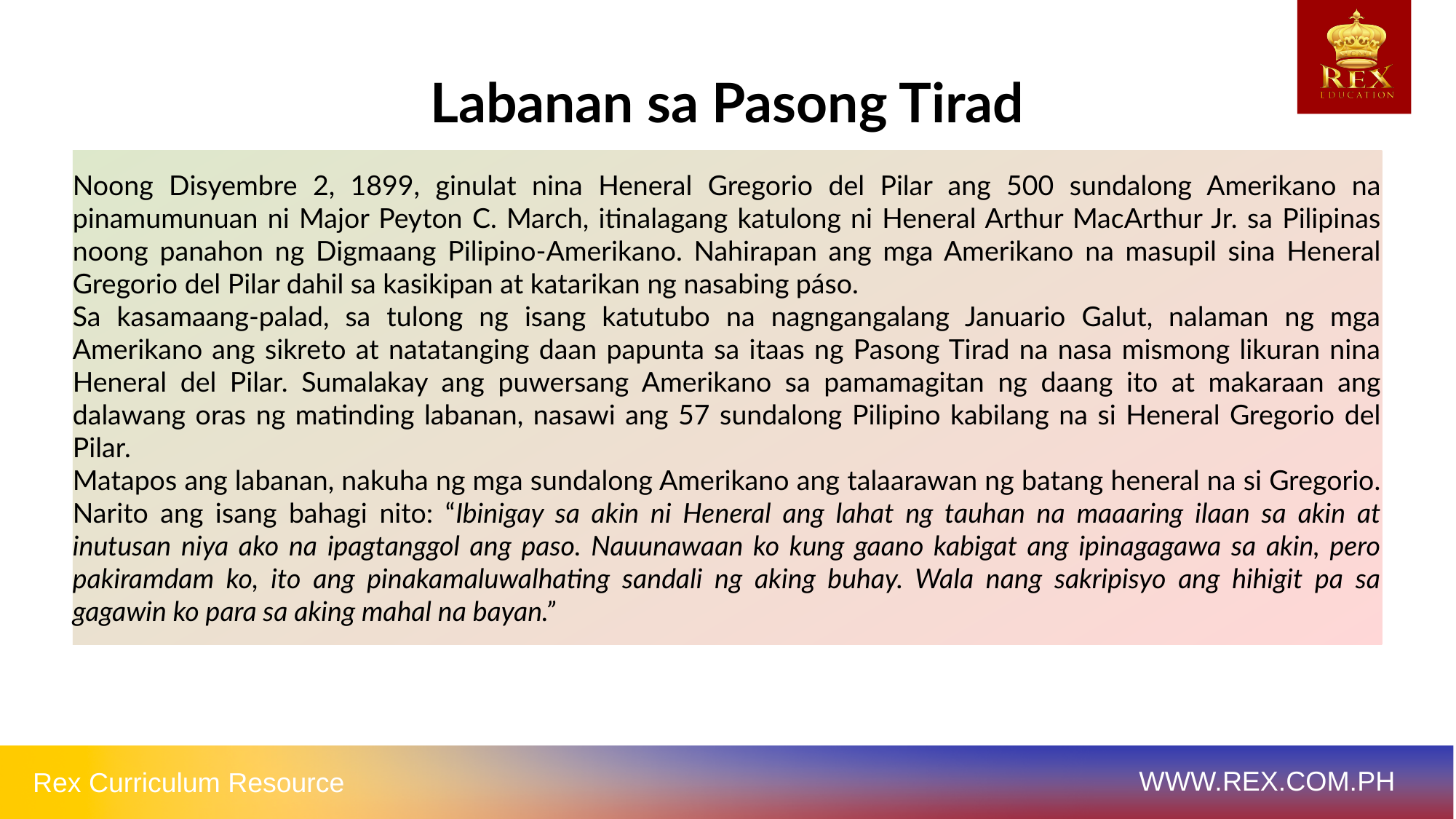

# Labanan sa Pasong Tirad
Noong Disyembre 2, 1899, ginulat nina Heneral Gregorio del Pilar ang 500 sundalong Amerikano na pinamumunuan ni Major Peyton C. March, itinalagang katulong ni Heneral Arthur MacArthur Jr. sa Pilipinas noong panahon ng Digmaang Pilipino-Amerikano. Nahirapan ang mga Amerikano na masupil sina Heneral Gregorio del Pilar dahil sa kasikipan at katarikan ng nasabing páso.
Sa kasamaang-palad, sa tulong ng isang katutubo na nagngangalang Januario Galut, nalaman ng mga Amerikano ang sikreto at natatanging daan papunta sa itaas ng Pasong Tirad na nasa mismong likuran nina Heneral del Pilar. Sumalakay ang puwersang Amerikano sa pamamagitan ng daang ito at makaraan ang dalawang oras ng matinding labanan, nasawi ang 57 sundalong Pilipino kabilang na si Heneral Gregorio del Pilar.
Matapos ang labanan, nakuha ng mga sundalong Amerikano ang talaarawan ng batang heneral na si Gregorio. Narito ang isang bahagi nito: “Ibinigay sa akin ni Heneral ang lahat ng tauhan na maaaring ilaan sa akin at inutusan niya ako na ipagtanggol ang paso. Nauunawaan ko kung gaano kabigat ang ipinagagawa sa akin, pero pakiramdam ko, ito ang pinakamaluwalhating sandali ng aking buhay. Wala nang sakripisyo ang hihigit pa sa gagawin ko para sa aking mahal na bayan.”